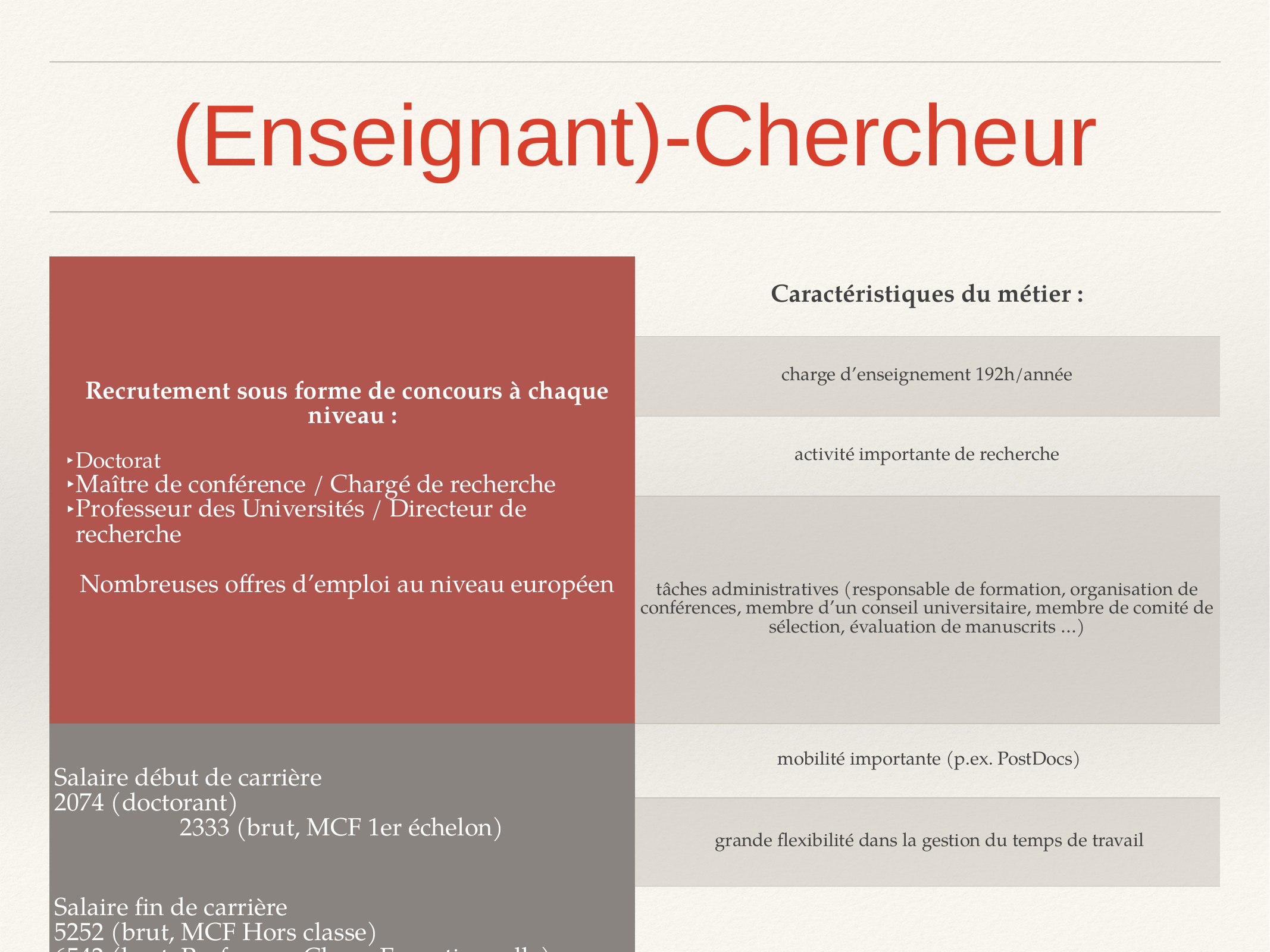

# (Enseignant)-Chercheur
| Recrutement sous forme de concours à chaque niveau : Doctorat Maître de conférence / Chargé de recherche Professeur des Universités / Directeur de recherche Nombreuses offres d’emploi au niveau européen | Caractéristiques du métier : |
| --- | --- |
|  | charge d’enseignement 192h/année |
|  | activité importante de recherche |
|  | tâches administratives (responsable de formation, organisation de conférences, membre d’un conseil universitaire, membre de comité de sélection, évaluation de manuscrits …) |
| Salaire début de carrière 2074 (doctorant) 2333 (brut, MCF 1er échelon) | mobilité importante (p.ex. PostDocs) |
|  | grande flexibilité dans la gestion du temps de travail |
| Salaire fin de carrière 5252 (brut, MCF Hors classe) 6542 (brut, Professeur Classe Exceptionnelle) |  |